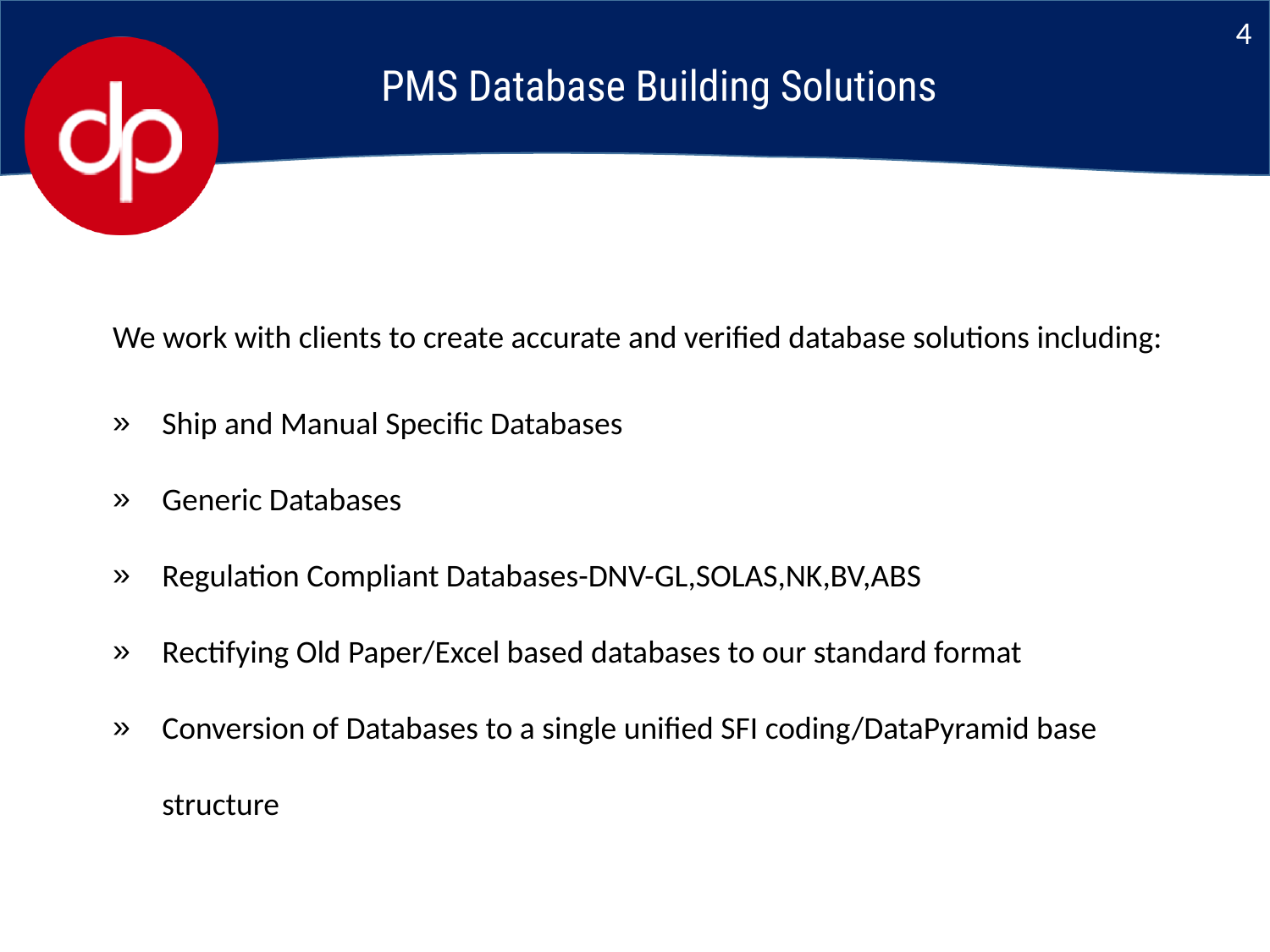

4
# PMS Database Building Solutions
We work with clients to create accurate and verified database solutions including:
Ship and Manual Specific Databases
Generic Databases
Regulation Compliant Databases-DNV-GL,SOLAS,NK,BV,ABS
Rectifying Old Paper/Excel based databases to our standard format
Conversion of Databases to a single unified SFI coding/DataPyramid base structure